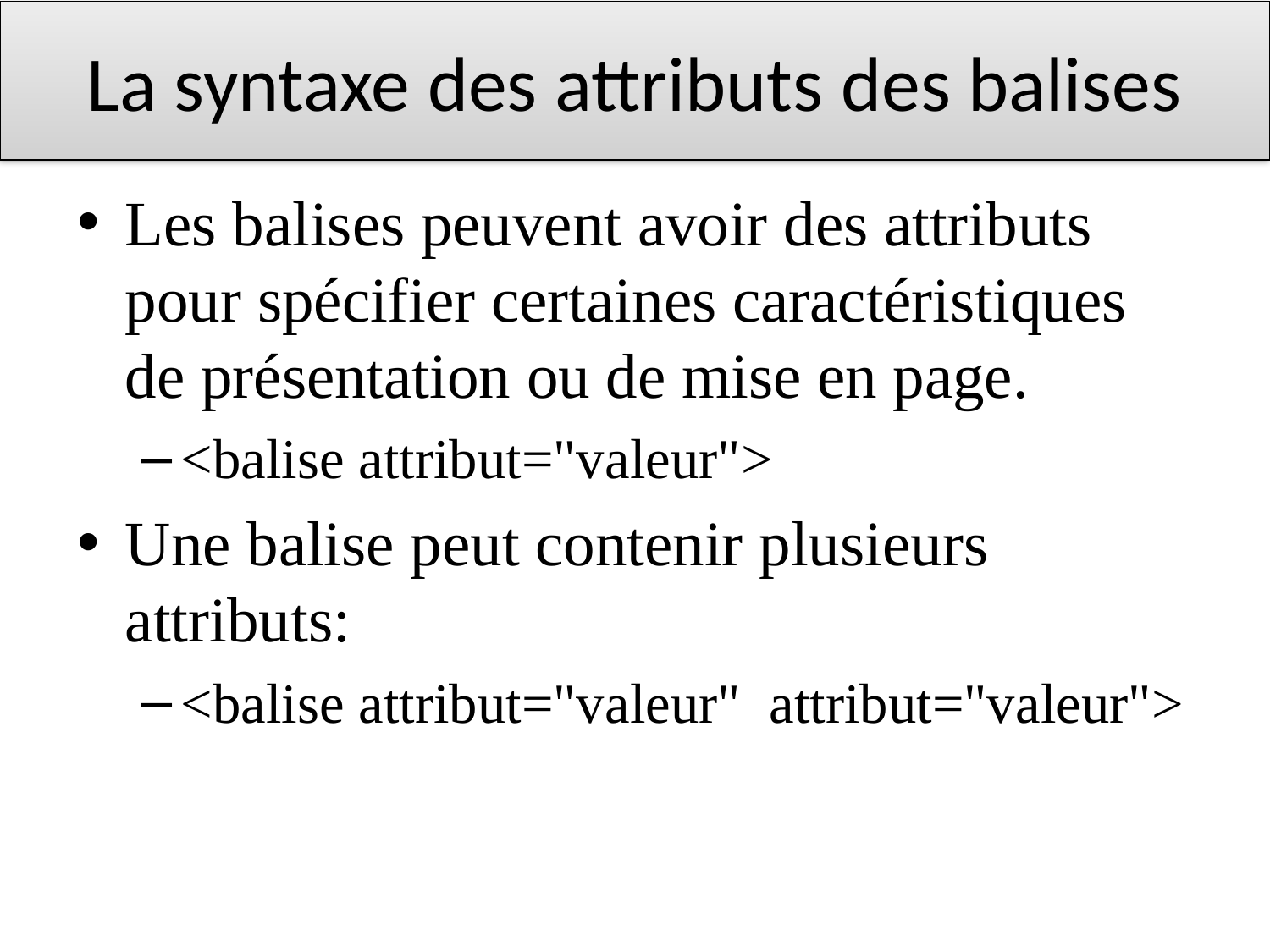

# La syntaxe des attributs des balises
Les balises peuvent avoir des attributs pour spécifier certaines caractéristiques de présentation ou de mise en page.
<balise attribut="valeur">
Une balise peut contenir plusieurs attributs:
<balise attribut="valeur"  attribut="valeur">